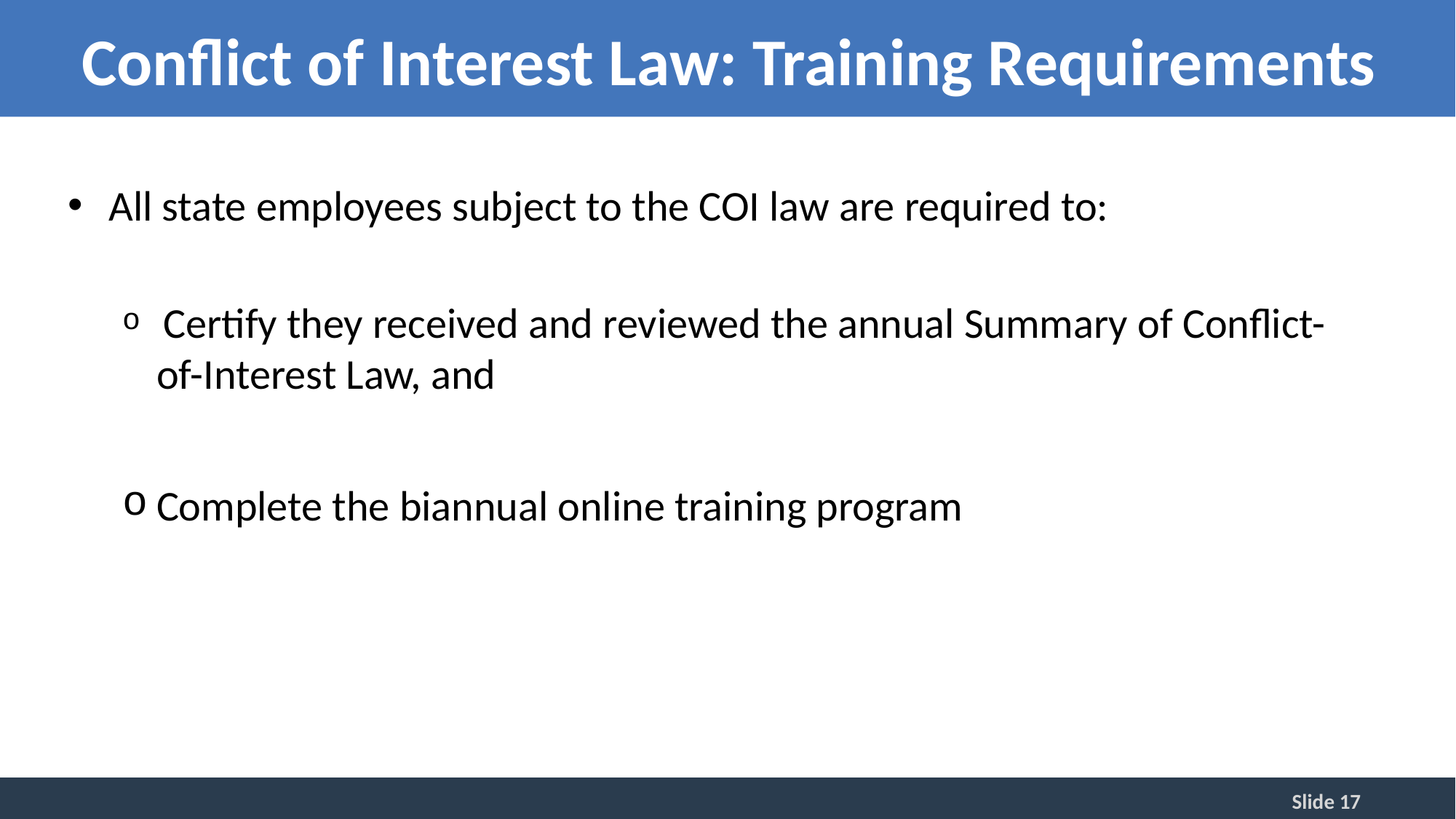

# Conflict of Interest Law: Training Requirements
All state employees subject to the COI law are required to:

 Certify they received and reviewed the annual Summary of Conflict-of-Interest Law, and

Complete the biannual online training program

Slide 17